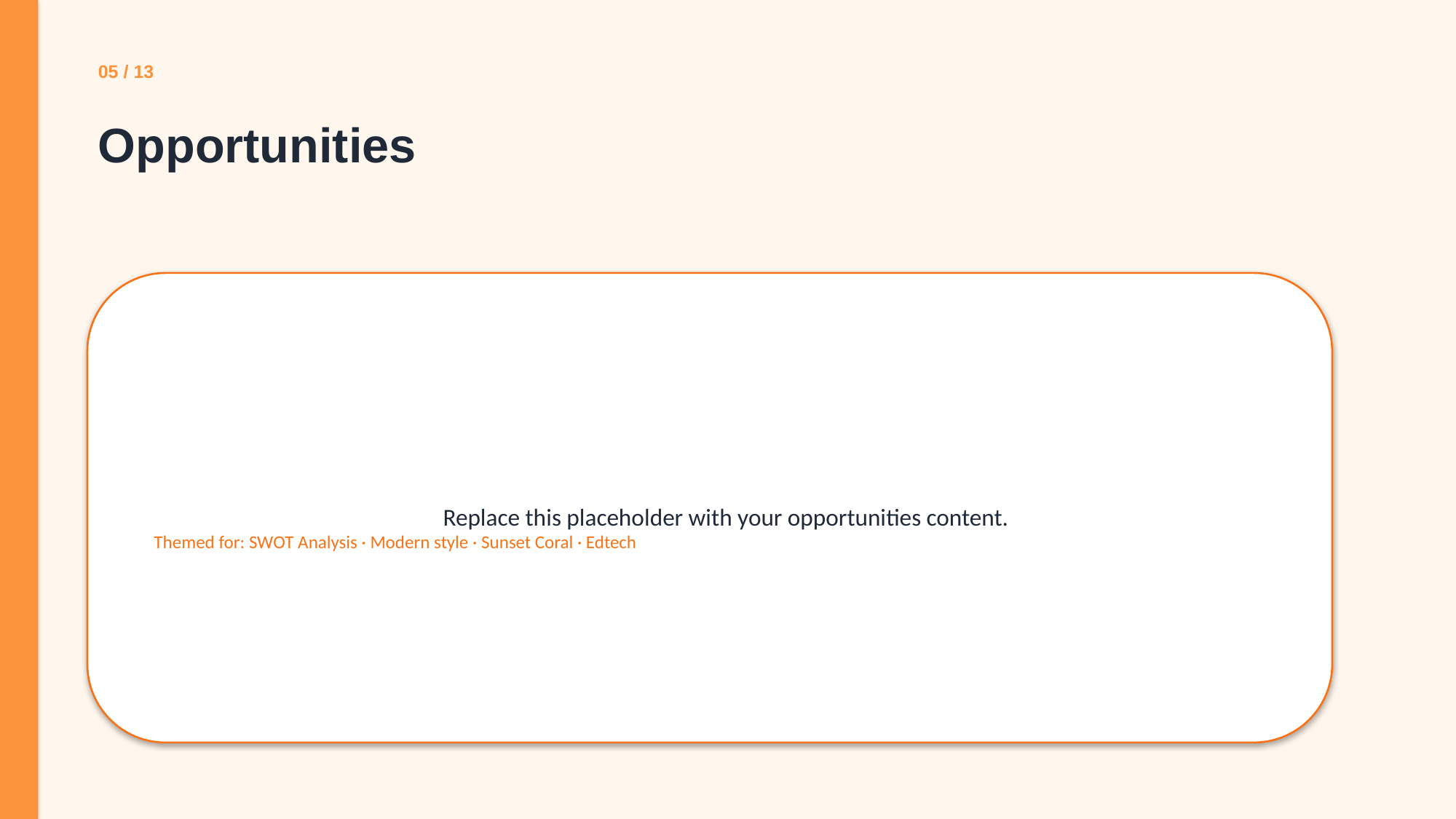

05 / 13
Opportunities
Replace this placeholder with your opportunities content.
Themed for: SWOT Analysis · Modern style · Sunset Coral · Edtech